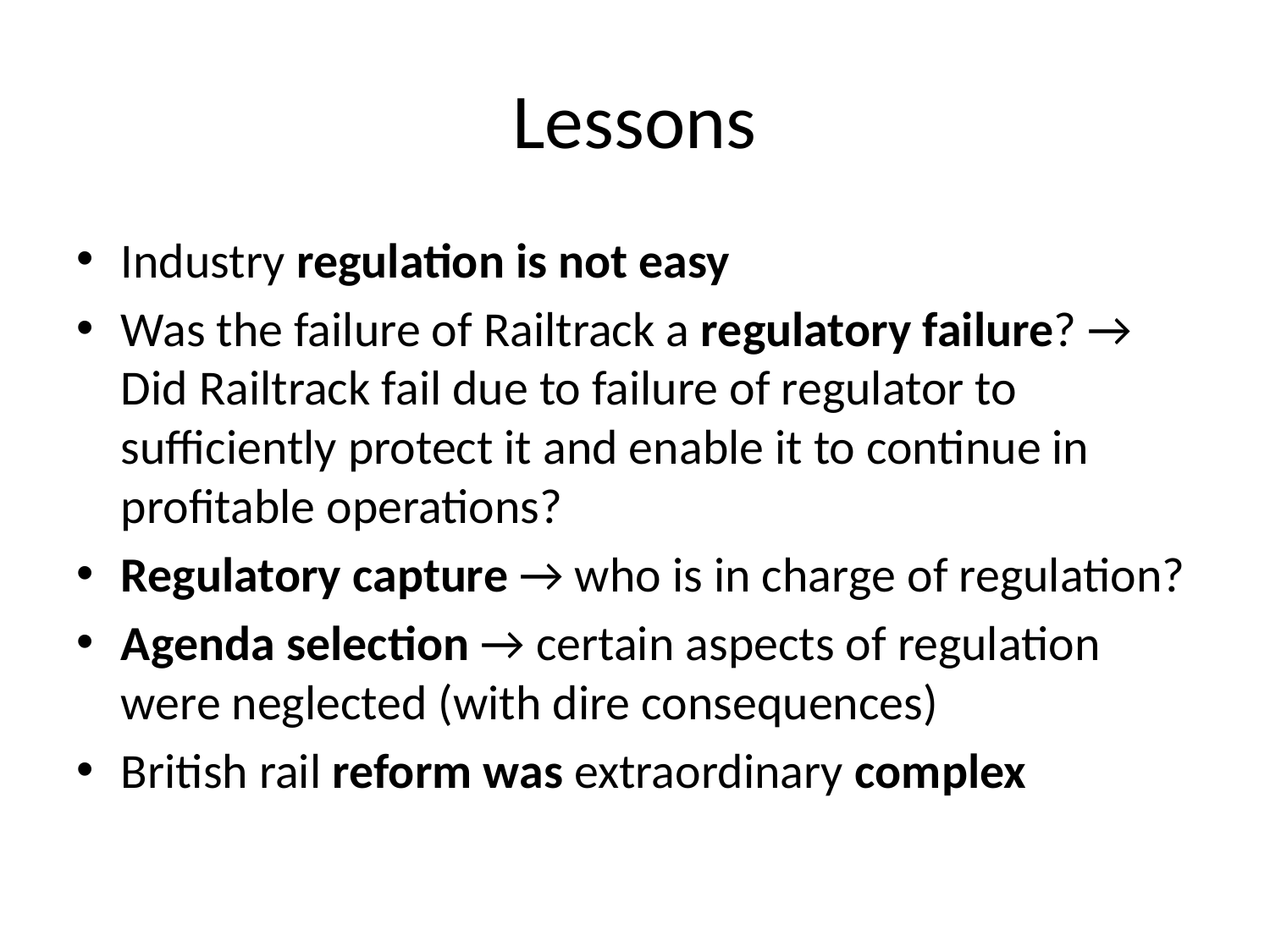

# Lessons
Industry regulation is not easy
Was the failure of Railtrack a regulatory failure? → Did Railtrack fail due to failure of regulator to sufficiently protect it and enable it to continue in profitable operations?
Regulatory capture → who is in charge of regulation?
Agenda selection → certain aspects of regulation were neglected (with dire consequences)
British rail reform was extraordinary complex